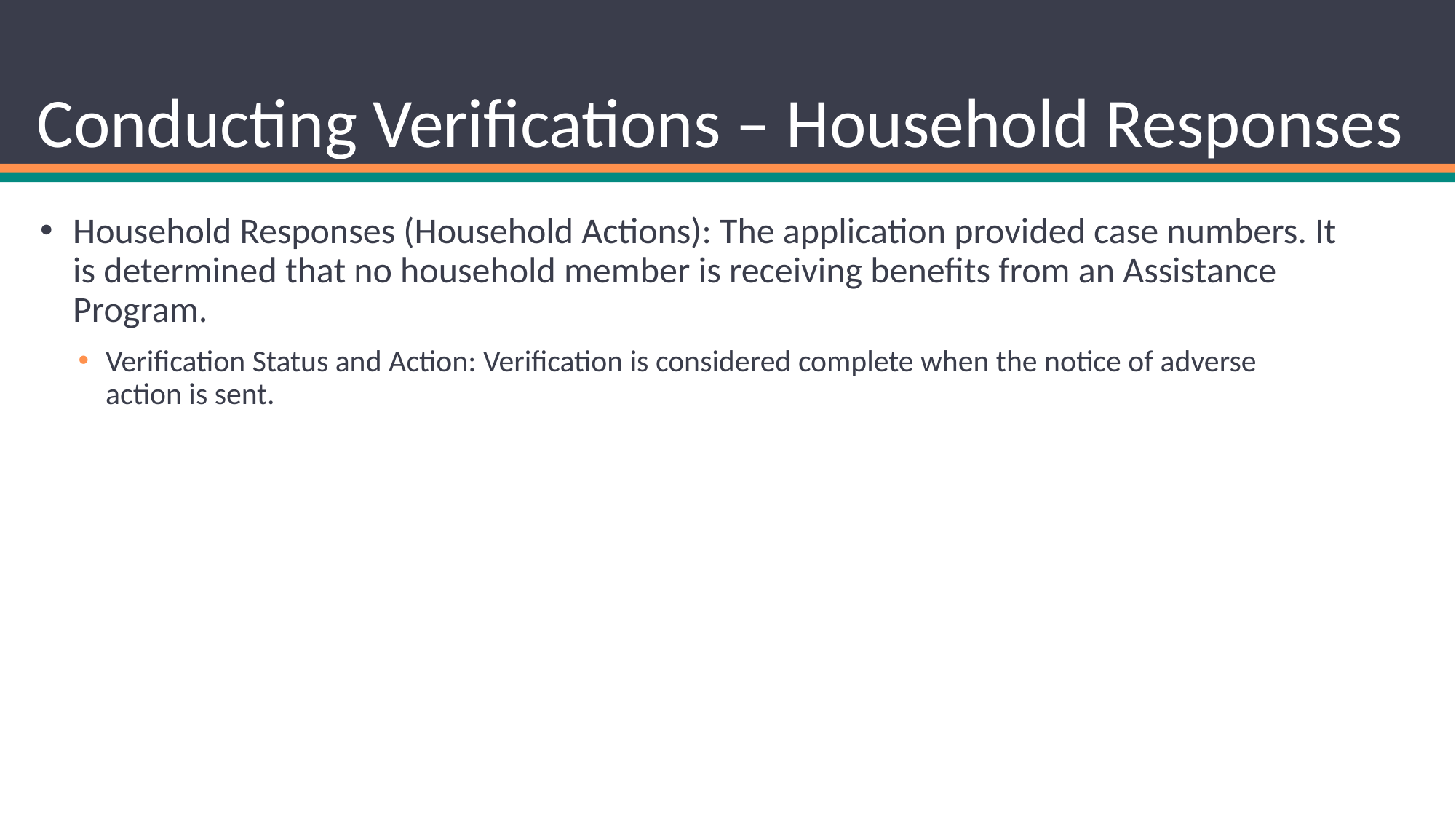

# Conducting Verifications – Household Responses
Household Responses (Household Actions): The application provided case numbers. It is determined that no household member is receiving benefits from an Assistance Program.
Verification Status and Action: Verification is considered complete when the notice of adverse action is sent.